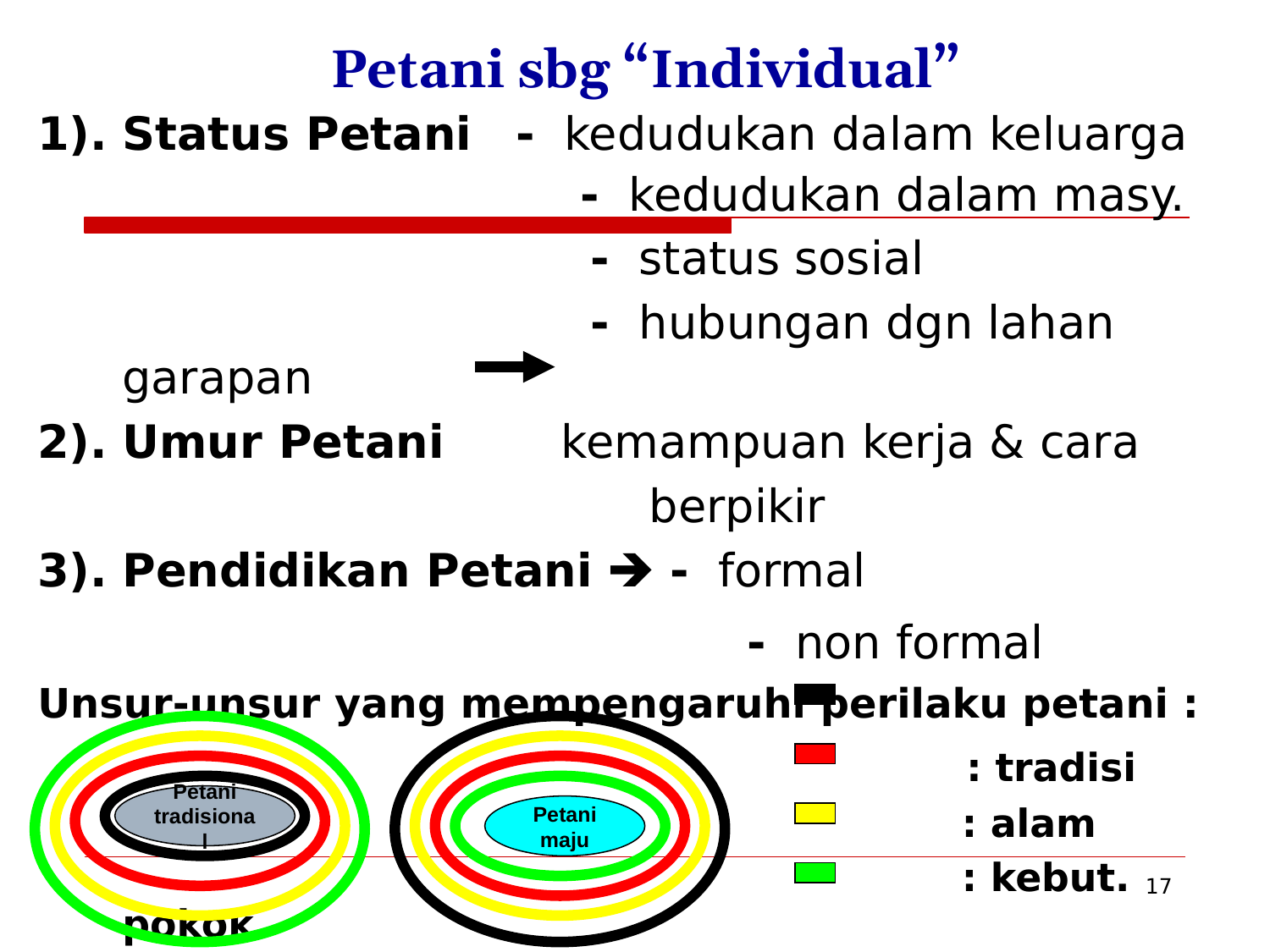

# Petani sbg “Individual”

1). Status Petani   -  kedudukan dalam keluarga
			              -  kedudukan dalam masy.
				      -  status sosial
				      -  hubungan dgn lahan garapan
2). Umur Petani        kemampuan kerja & cara
     			     	          berpikir
3). Pendidikan Petani 🡺 -  formal
					        -  non formal
Unsur-unsur yang mempengaruhi perilaku petani :
						             : tradisi
			 				      : alam
							      : kebut. pokok
							      : ekonomi

Petani tradisional
Petani maju

17